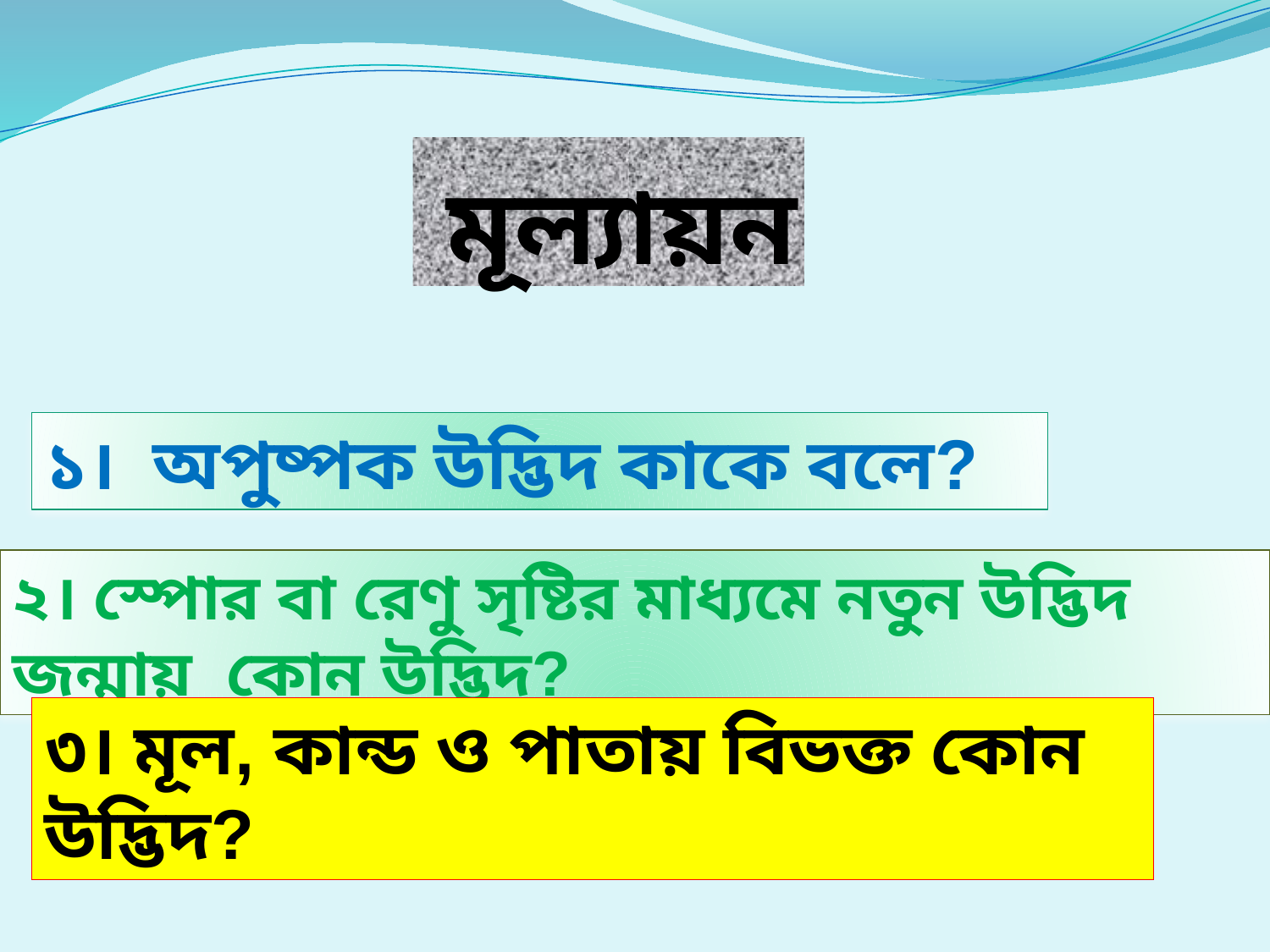

# মূল্যায়ন
১।  অপুষ্পক উদ্ভিদ কাকে বলে?
২। স্পোর বা রেণু সৃষ্টির মাধ্যমে নতুন উদ্ভিদ জন্মায়  কোন উদ্ভিদ?
৩। মূল, কান্ড ও পাতায় বিভক্ত কোন উদ্ভিদ?